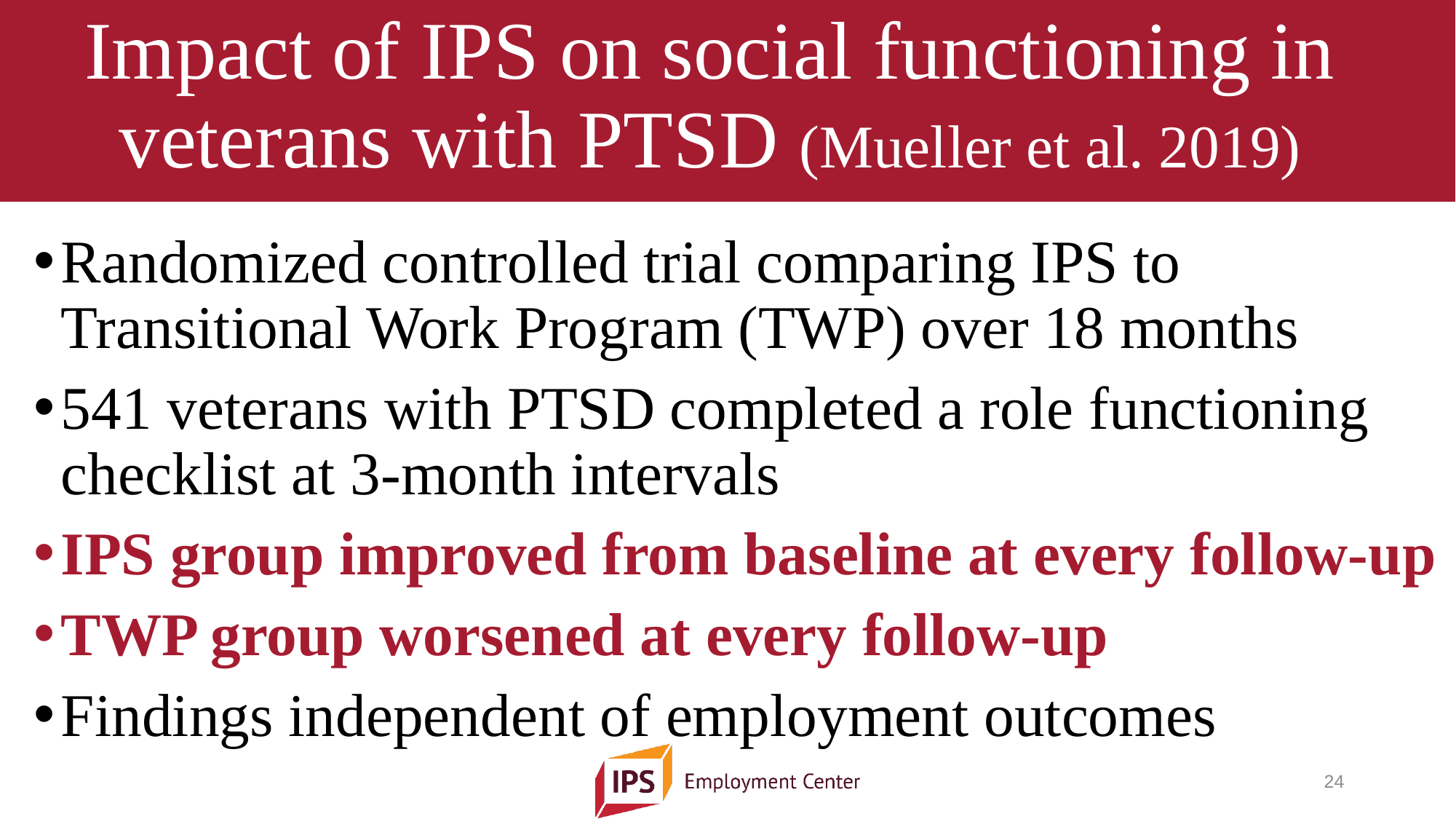

# Impact of IPS on social functioning in veterans with PTSD (Mueller et al. 2019)
Randomized controlled trial comparing IPS to Transitional Work Program (TWP) over 18 months
541 veterans with PTSD completed a role functioning checklist at 3-month intervals
IPS group improved from baseline at every follow-up
TWP group worsened at every follow-up
Findings independent of employment outcomes

24